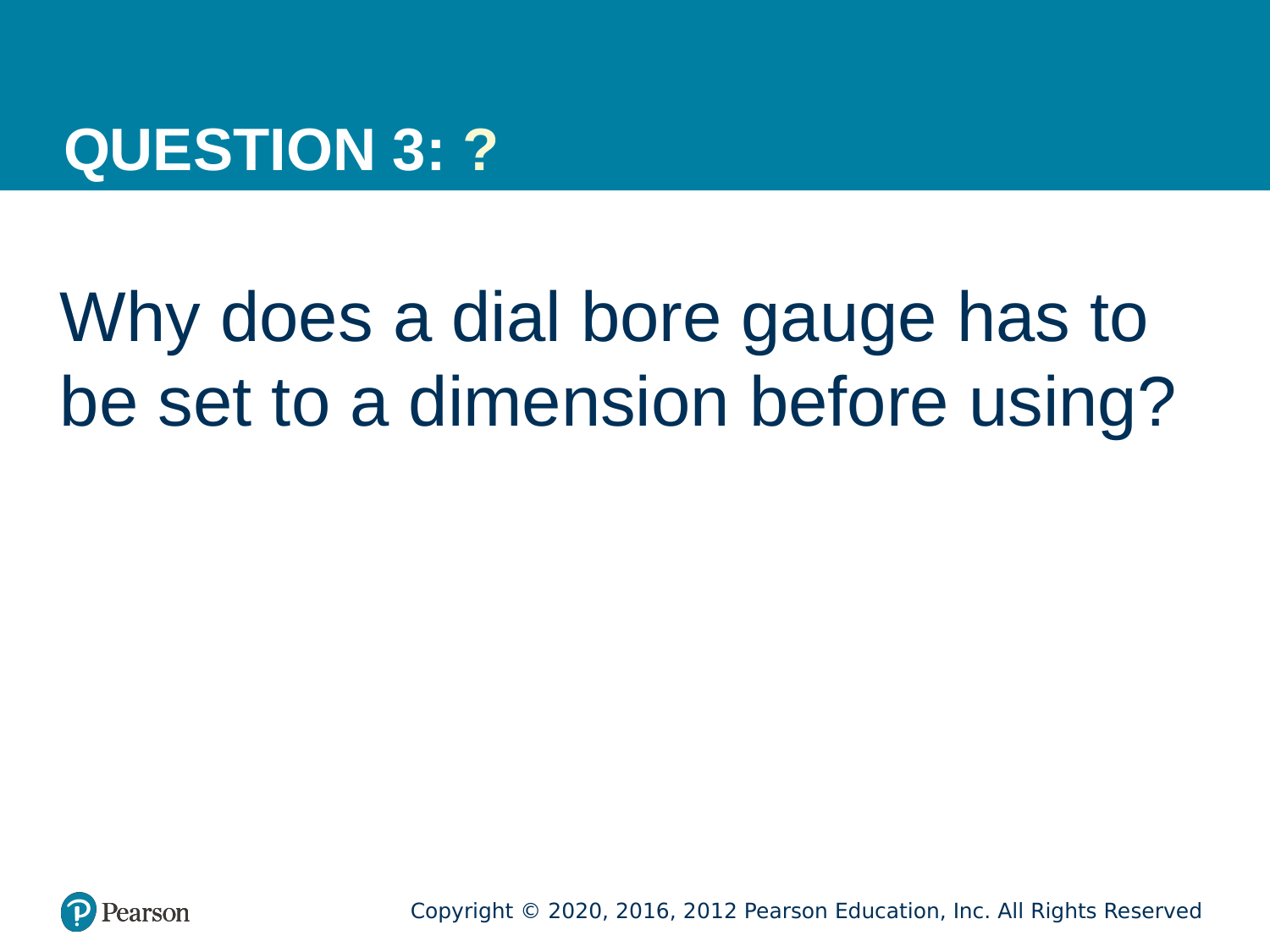

# QUESTION 3: ?
Why does a dial bore gauge has to be set to a dimension before using?